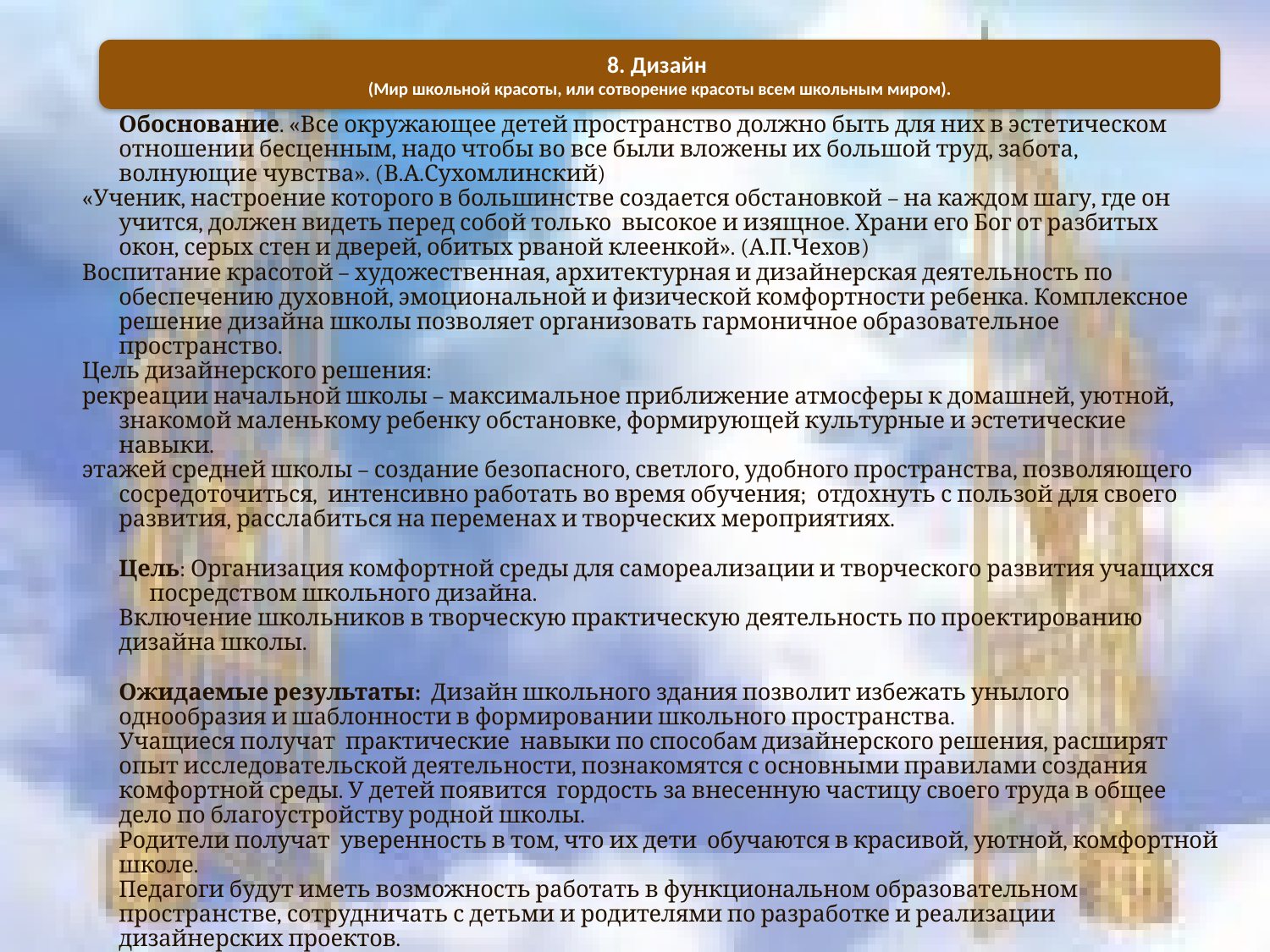

8. Дизайн
(Мир школьной красоты, или сотворение красоты всем школьным миром).

# Обоснование. «Все окружающее детей пространство должно быть для них в эстетическом отношении бесценным, надо чтобы во все были вложены их большой труд, забота, волнующие чувства». (В.А.Сухомлинский)
«Ученик, настроение которого в большинстве создается обстановкой – на каждом шагу, где он учится, должен видеть перед собой только  высокое и изящное. Храни его Бог от разбитых окон, серых стен и дверей, обитых рваной клеенкой». (А.П.Чехов)
Воспитание красотой – художественная, архитектурная и дизайнерская деятельность по обеспечению духовной, эмоциональной и физической комфортности ребенка. Комплексное решение дизайна школы позволяет организовать гармоничное образовательное пространство.
Цель дизайнерского решения:
рекреации начальной школы – максимальное приближение атмосферы к домашней, уютной, знакомой маленькому ребенку обстановке, формирующей культурные и эстетические навыки.
этажей средней школы – создание безопасного, светлого, удобного пространства, позволяющего сосредоточиться,  интенсивно работать во время обучения;  отдохнуть с пользой для своего развития, расслабиться на переменах и творческих мероприятиях.
Цель: Организация комфортной среды для самореализации и творческого развития учащихся       посредством школьного дизайна.
Включение школьников в творческую практическую деятельность по проектированию дизайна школы.
Ожидаемые результаты:  Дизайн школьного здания позволит избежать унылого однообразия и шаблонности в формировании школьного пространства.
Учащиеся получат  практические  навыки по способам дизайнерского решения, расширят опыт исследовательской деятельности, познакомятся с основными правилами создания комфортной среды. У детей появится  гордость за внесенную частицу своего труда в общее дело по благоустройству родной школы.
Родители получат  уверенность в том, что их дети  обучаются в красивой, уютной, комфортной школе.
Педагоги будут иметь возможность работать в функциональном образовательном пространстве, сотрудничать с детьми и родителями по разработке и реализации дизайнерских проектов.